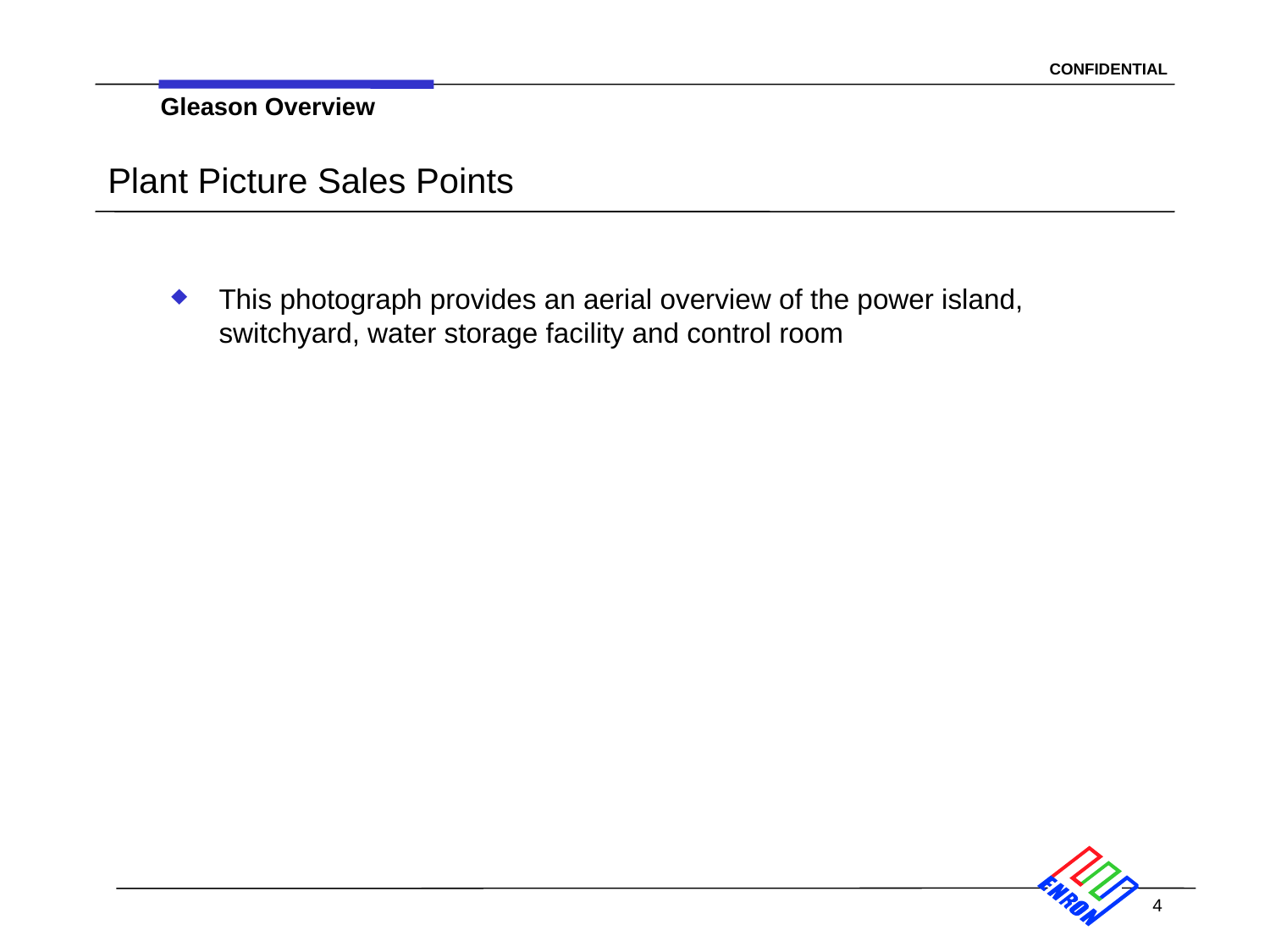

Gleason Overview
# Plant Picture Sales Points
This photograph provides an aerial overview of the power island, switchyard, water storage facility and control room
4